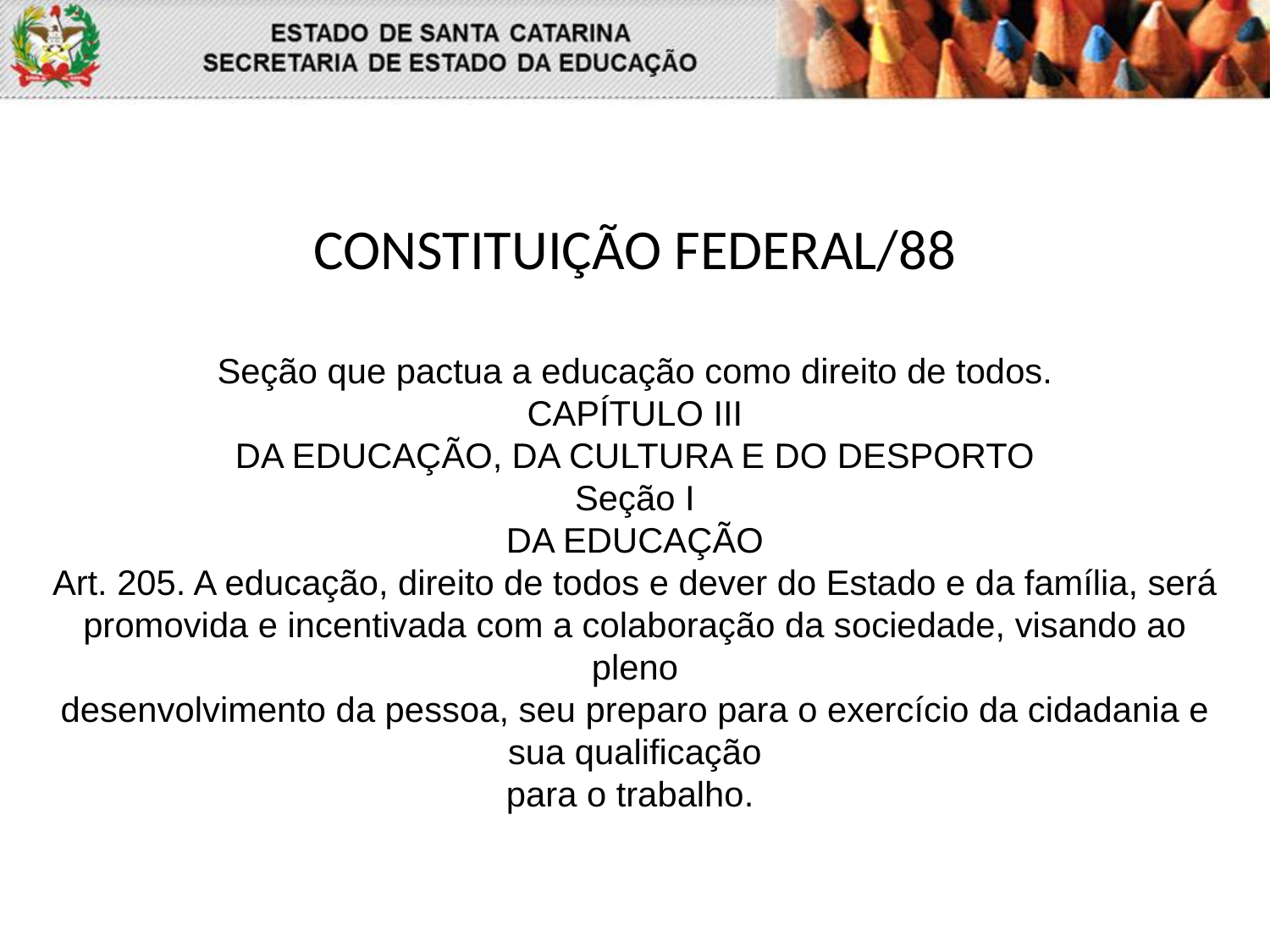

CONSTITUIÇÃO FEDERAL/88

Seção que pactua a educação como direito de todos.
CAPÍTULO III
DA EDUCAÇÃO, DA CULTURA E DO DESPORTO
Seção I
DA EDUCAÇÃO
Art. 205. A educação, direito de todos e dever do Estado e da família, será
promovida e incentivada com a colaboração da sociedade, visando ao pleno
desenvolvimento da pessoa, seu preparo para o exercício da cidadania e sua qualificação
para o trabalho.